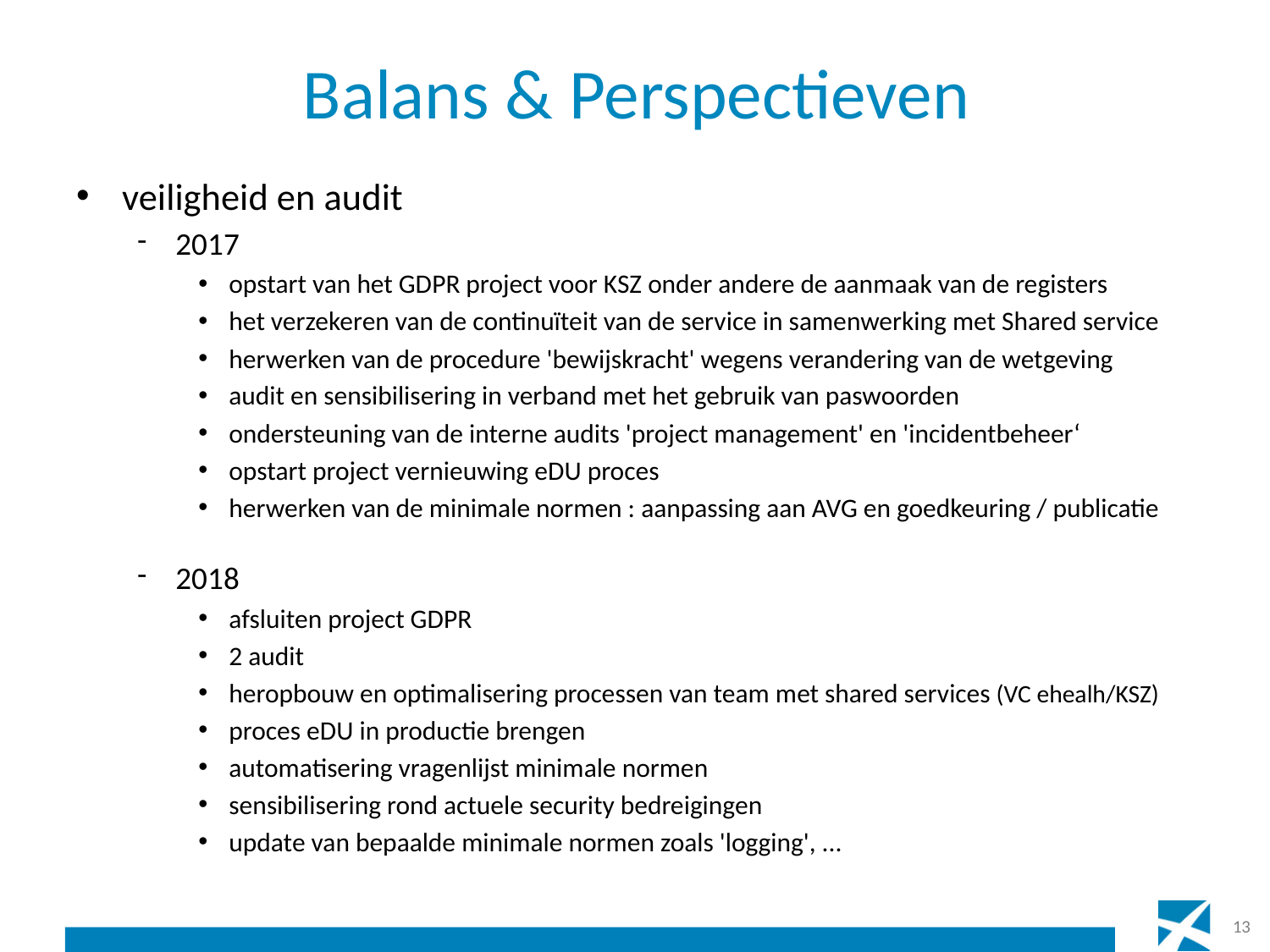

# Balans & Perspectieven
veiligheid en audit
2017
opstart van het GDPR project voor KSZ onder andere de aanmaak van de registers
het verzekeren van de continuïteit van de service in samenwerking met Shared service
herwerken van de procedure 'bewijskracht' wegens verandering van de wetgeving
audit en sensibilisering in verband met het gebruik van paswoorden
ondersteuning van de interne audits 'project management' en 'incidentbeheer‘
opstart project vernieuwing eDU proces
herwerken van de minimale normen : aanpassing aan AVG en goedkeuring / publicatie

2018
afsluiten project GDPR
2 audit
heropbouw en optimalisering processen van team met shared services (VC ehealh/KSZ)
proces eDU in productie brengen
automatisering vragenlijst minimale normen
sensibilisering rond actuele security bedreigingen
update van bepaalde minimale normen zoals 'logging', ...
13